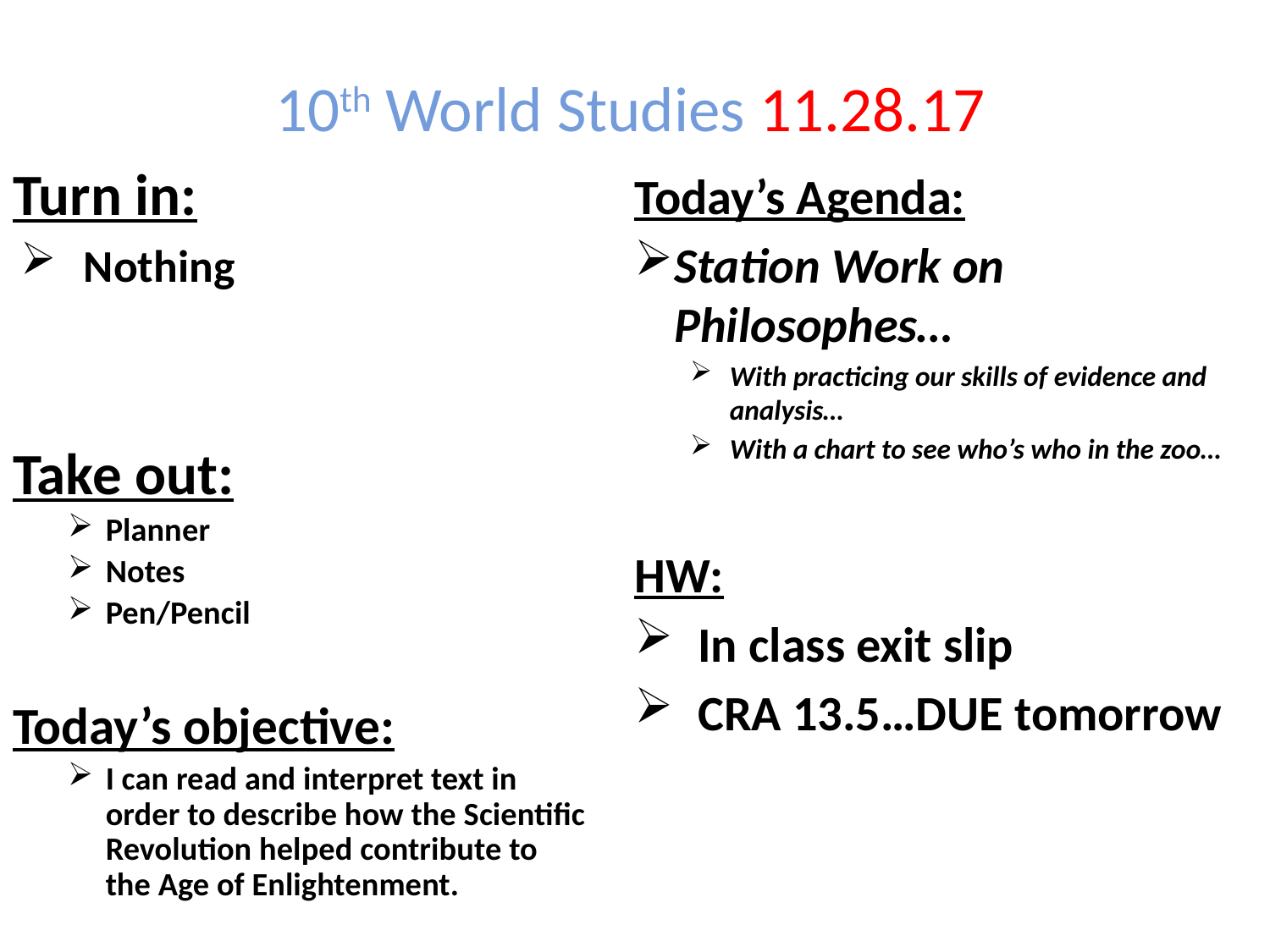

10th World Studies 11.28.17
Turn in:
Nothing

Take out:
Planner
Notes
Pen/Pencil

Today’s objective:
I can read and interpret text in order to describe how the Scientific Revolution helped contribute to the Age of Enlightenment.

Today’s Agenda:
Station Work on Philosophes…
With practicing our skills of evidence and analysis…
With a chart to see who’s who in the zoo…

HW:
In class exit slip
CRA 13.5…DUE tomorrow